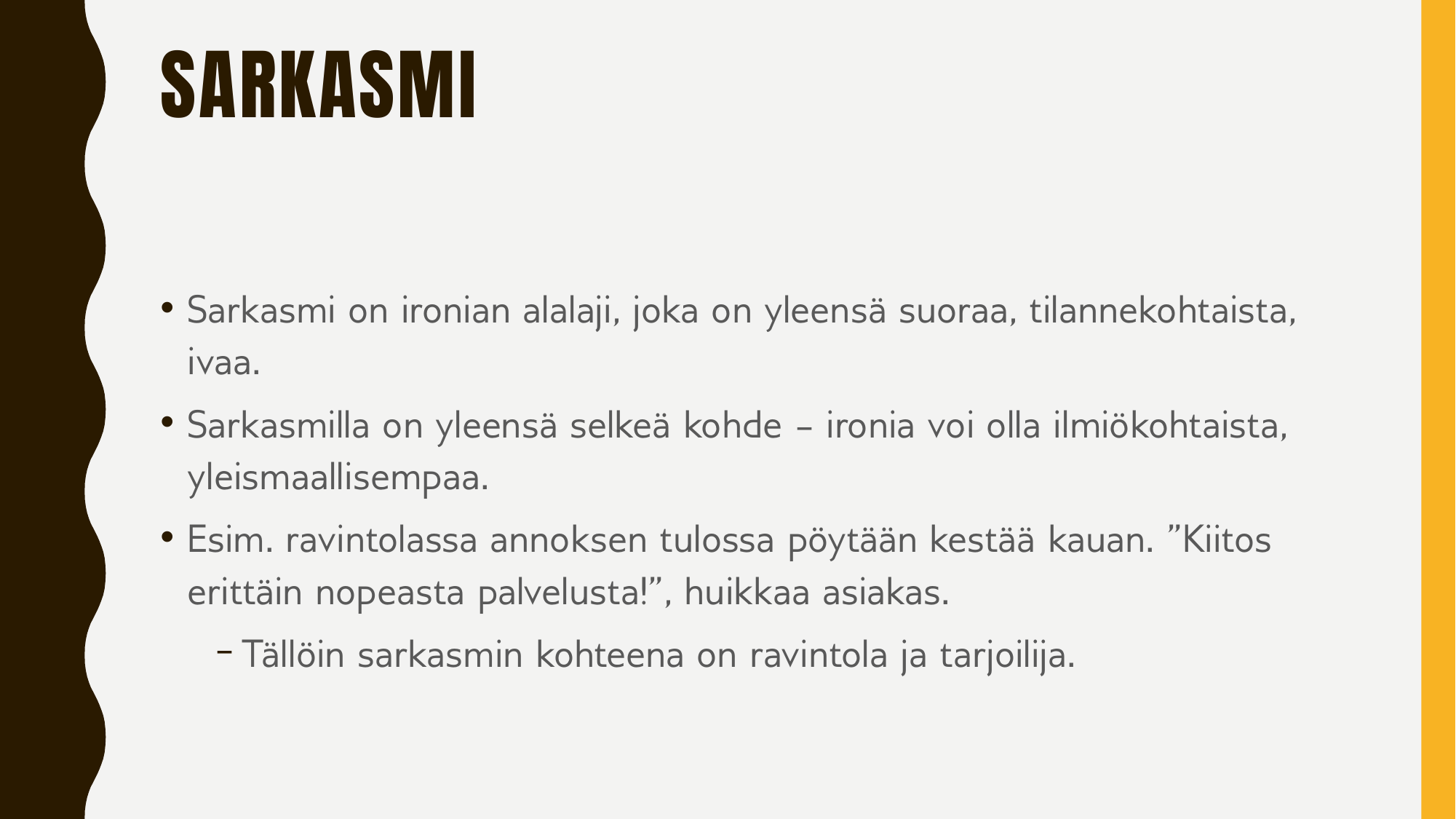

# SARKASMI
Sarkasmi on ironian alalaji, joka on yleensä suoraa, tilannekohtaista, ivaa.
Sarkasmilla on yleensä selkeä kohde – ironia voi olla ilmiökohtaista, yleismaallisempaa.
Esim. ravintolassa annoksen tulossa pöytään kestää kauan. ”Kiitos erittäin nopeasta palvelusta!”, huikkaa asiakas.
Tällöin sarkasmin kohteena on ravintola ja tarjoilija.